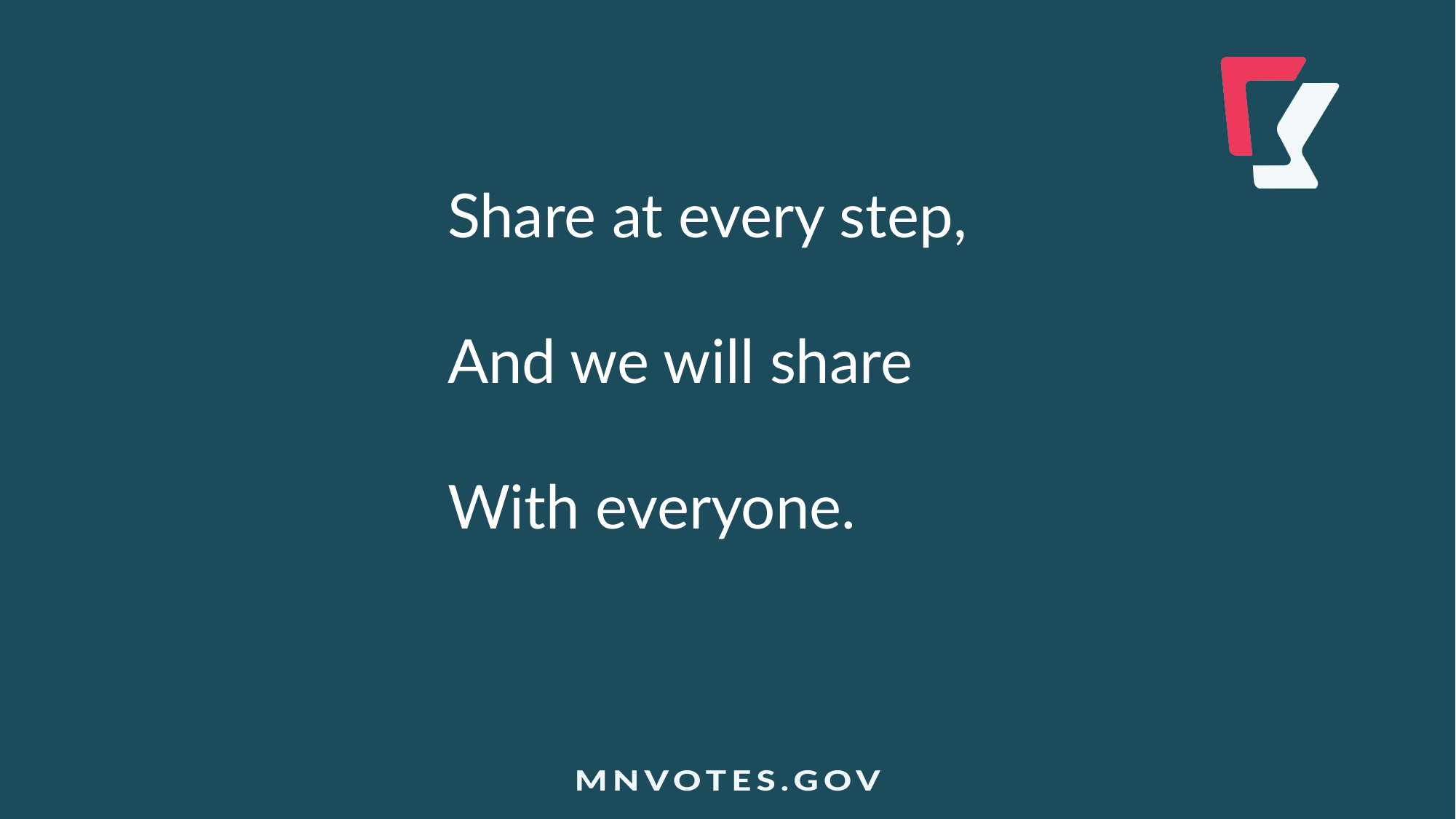

Share at every step,

And we will share

With everyone.